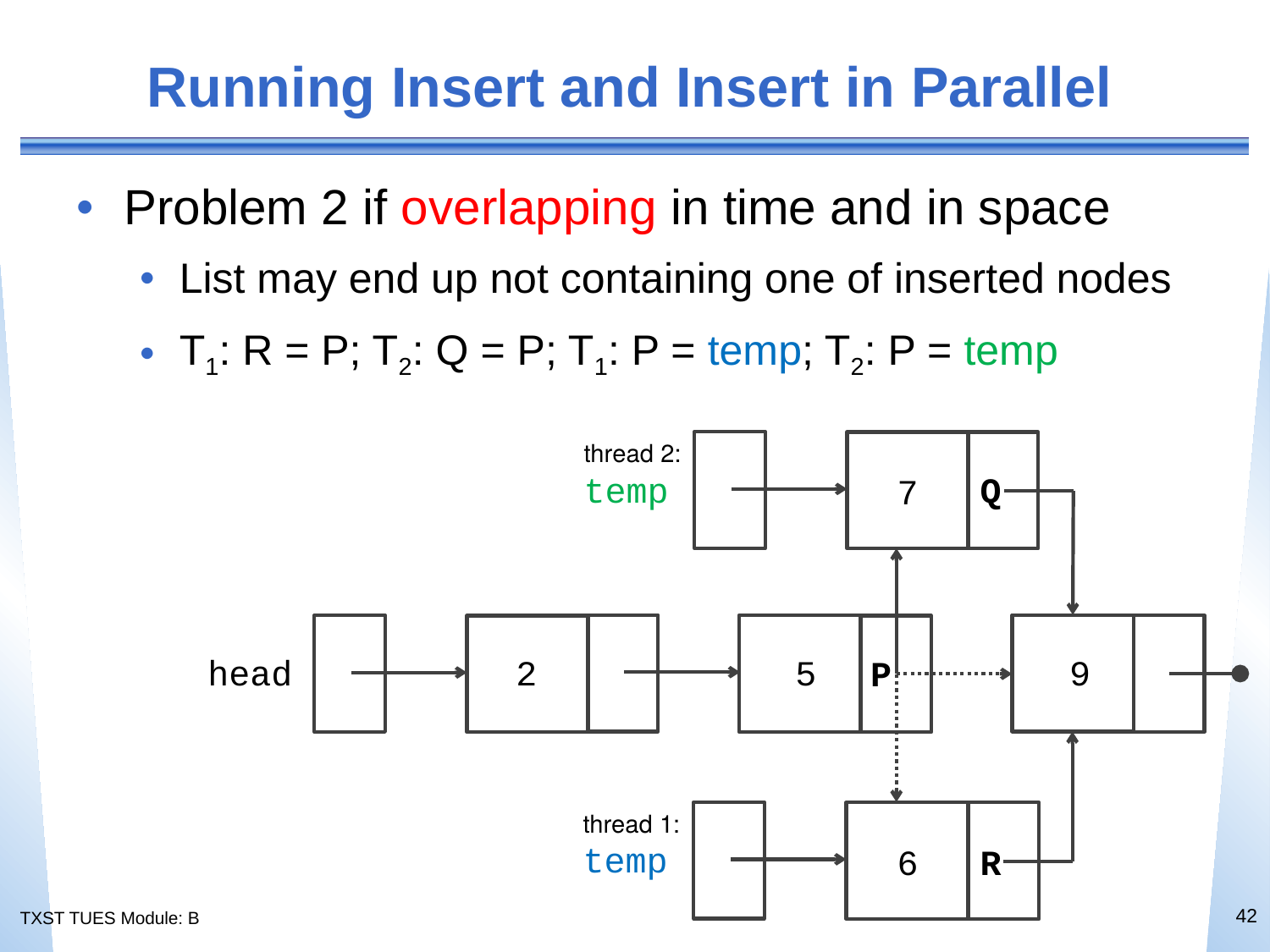

# Running Insert and Insert in Parallel
Problem 2 if overlapping in time and in space
List may end up not containing one of inserted nodes
T1: R = P; T2: Q = P; T1: P = temp; T2: P = temp
thread 2:
temp

Q
7

head
2
5
9
P
thread 1:
temp

6
R
42